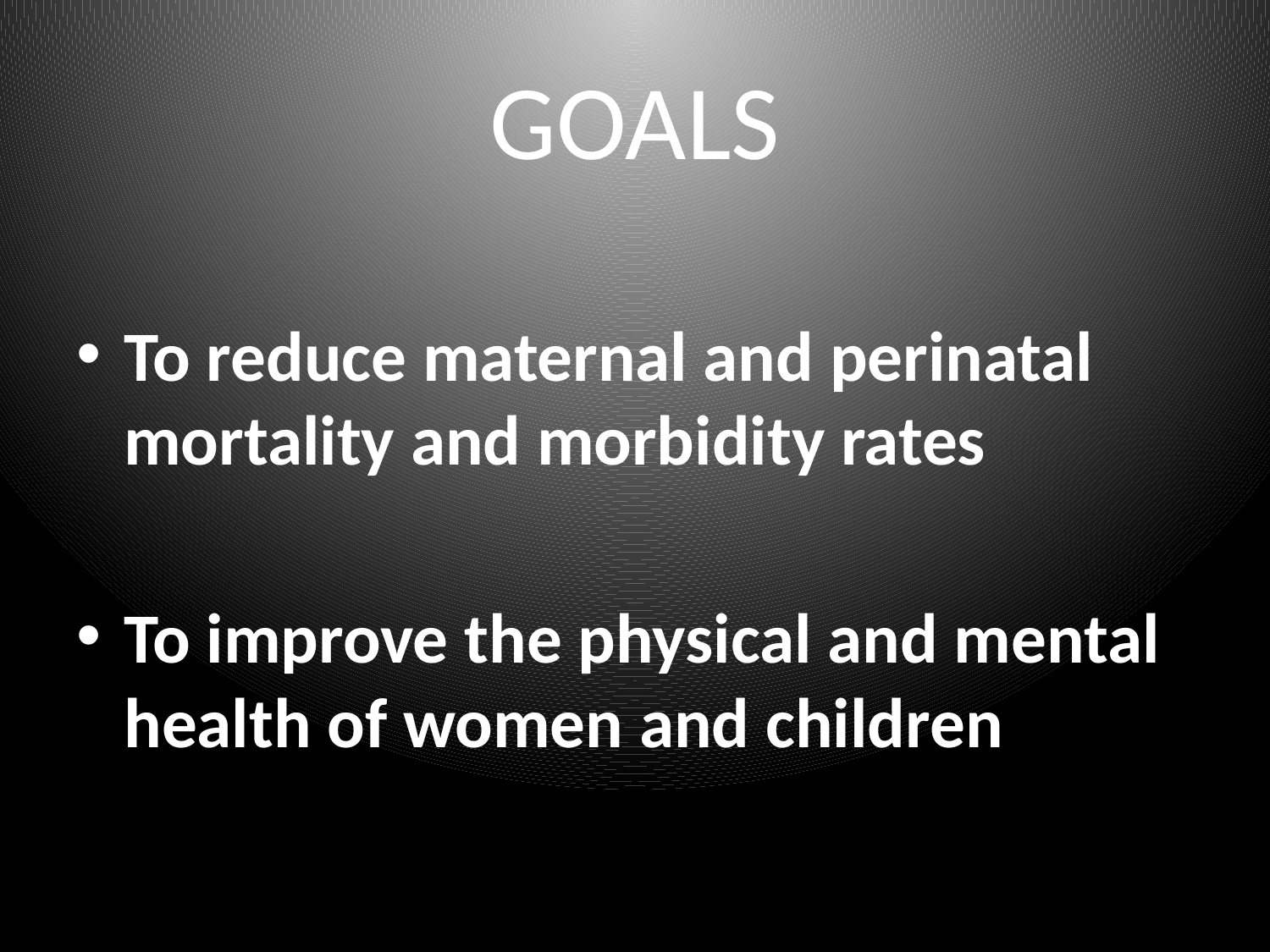

# GOALS

To reduce maternal and perinatal mortality and morbidity rates

To improve the physical and mental health of women and children